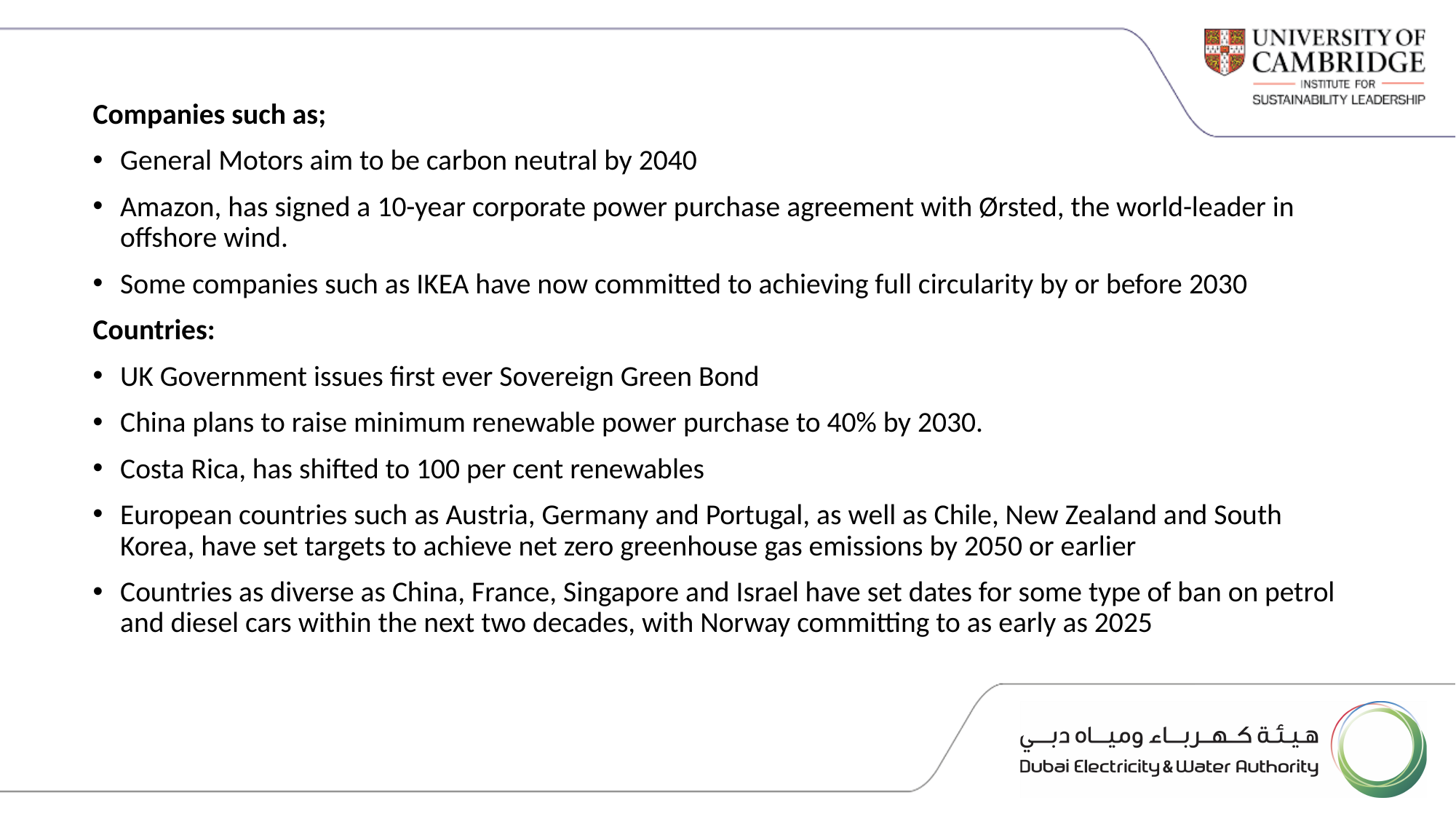

Companies such as;
General Motors aim to be carbon neutral by 2040
Amazon, has signed a 10-year corporate power purchase agreement with Ørsted, the world-leader in offshore wind.
Some companies such as IKEA have now committed to achieving full circularity by or before 2030
Countries:
UK Government issues first ever Sovereign Green Bond
China plans to raise minimum renewable power purchase to 40% by 2030.
Costa Rica, has shifted to 100 per cent renewables
European countries such as Austria, Germany and Portugal, as well as Chile, New Zealand and South Korea, have set targets to achieve net zero greenhouse gas emissions by 2050 or earlier
Countries as diverse as China, France, Singapore and Israel have set dates for some type of ban on petrol and diesel cars within the next two decades, with Norway committing to as early as 2025

# It is already happening